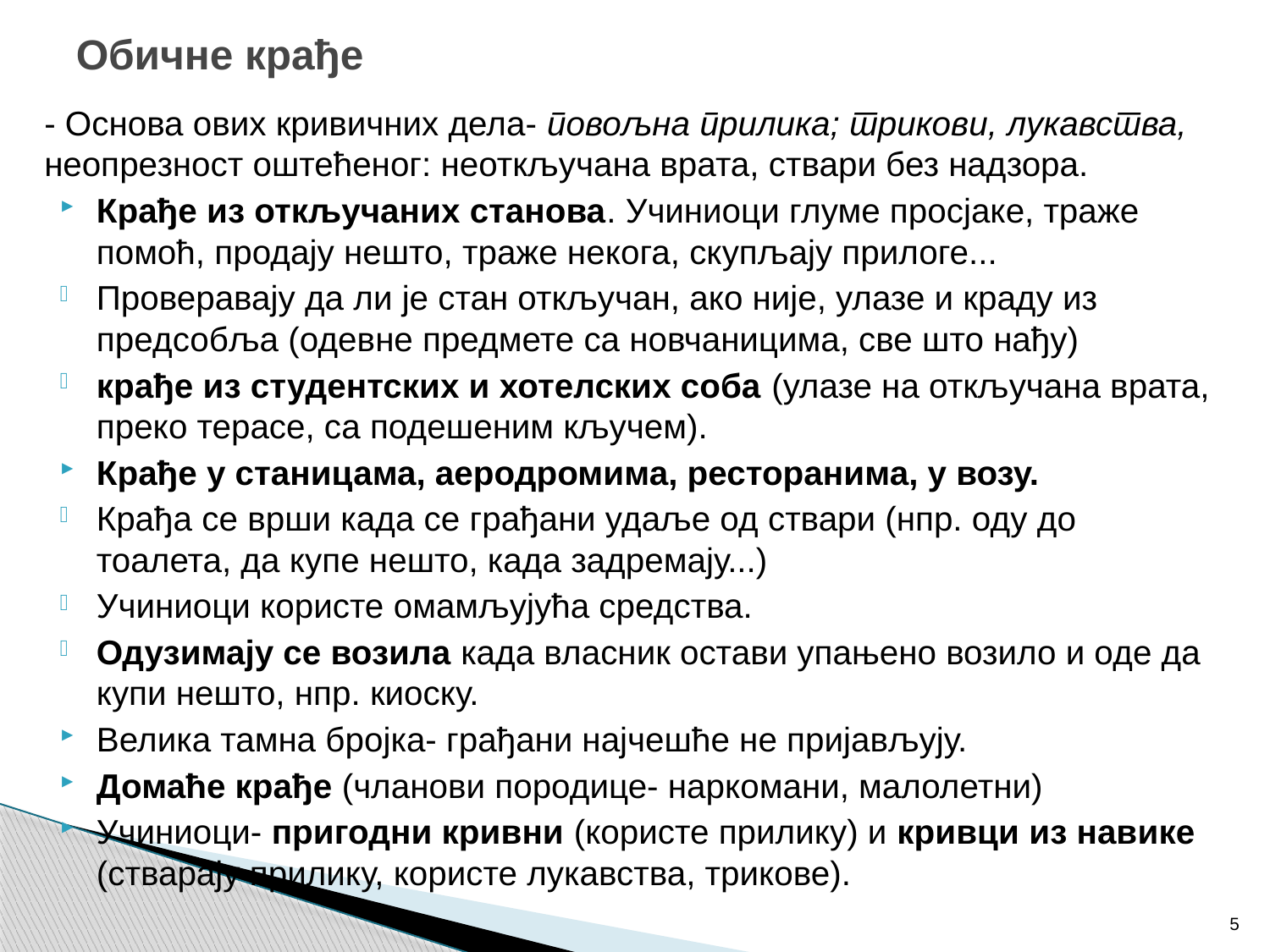

# Обичне крађе
- Основа ових кривичних дела- по­вољ­на при­ли­ка; трикови, лукавства, неопрезност оштећеног: неоткључана врата, ствари без надзора.
Крађе из откључаних станова. Учиниоци глуме просјаке, траже помоћ, продају нешто, траже некога, скупљају прилоге...
Проверавају да ли је стан откључан, ако није, улазе и краду из предсобља (одевне предмете са новчаницима, све што нађу)
крађе из студентских и хотелских соба (улазе на откључана врата, преко терасе, са подешеним кључем).
Крађе у станицама, аеродромима, ресторанима, у возу.
Крађа се врши када се грађани удаље од ствари (нпр. оду до тоалета, да купе нешто, када задремају...)
Учиниоци користе омамљујућа средства.
Одузимају се возила када власник остави упањено возило и оде да купи нешто, нпр. киоску.
Велика тамна бројка- грађани најчешће не пријављују.
Домаће крађе (чланови породице- наркомани, малолетни)
Учиниоци- пригодни кривни (користе прилику) и кривци из навике (стварају прилику, користе лукавства, трикове).
5